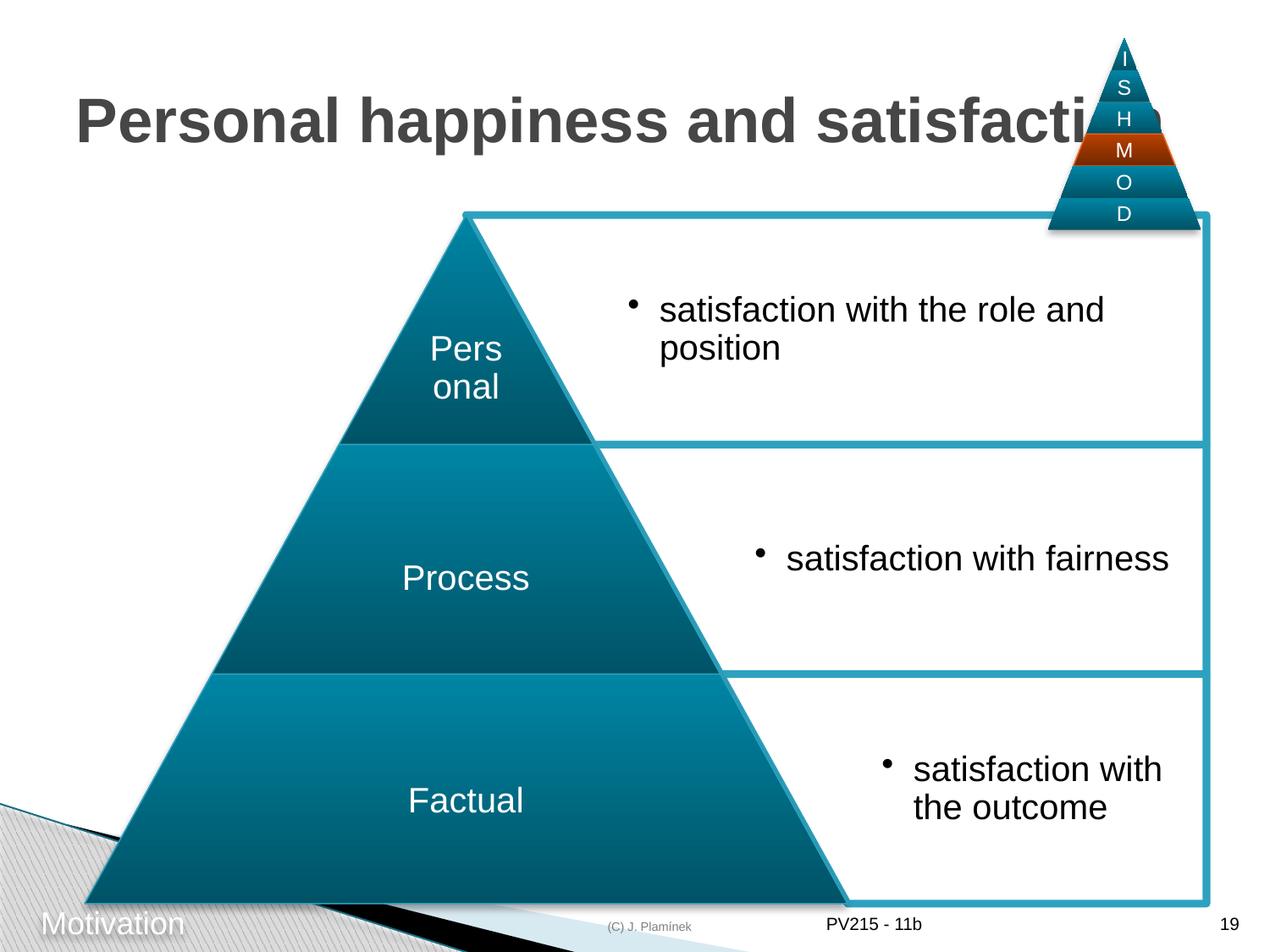

# Personal happiness and satisfaction
I
S
H
M
O
D
Personal
Process
Factual

satisfaction with the role and position

satisfaction with fairness

satisfaction with the outcome
PV215 - 11b
19
Motivation
(C) J. Plamínek